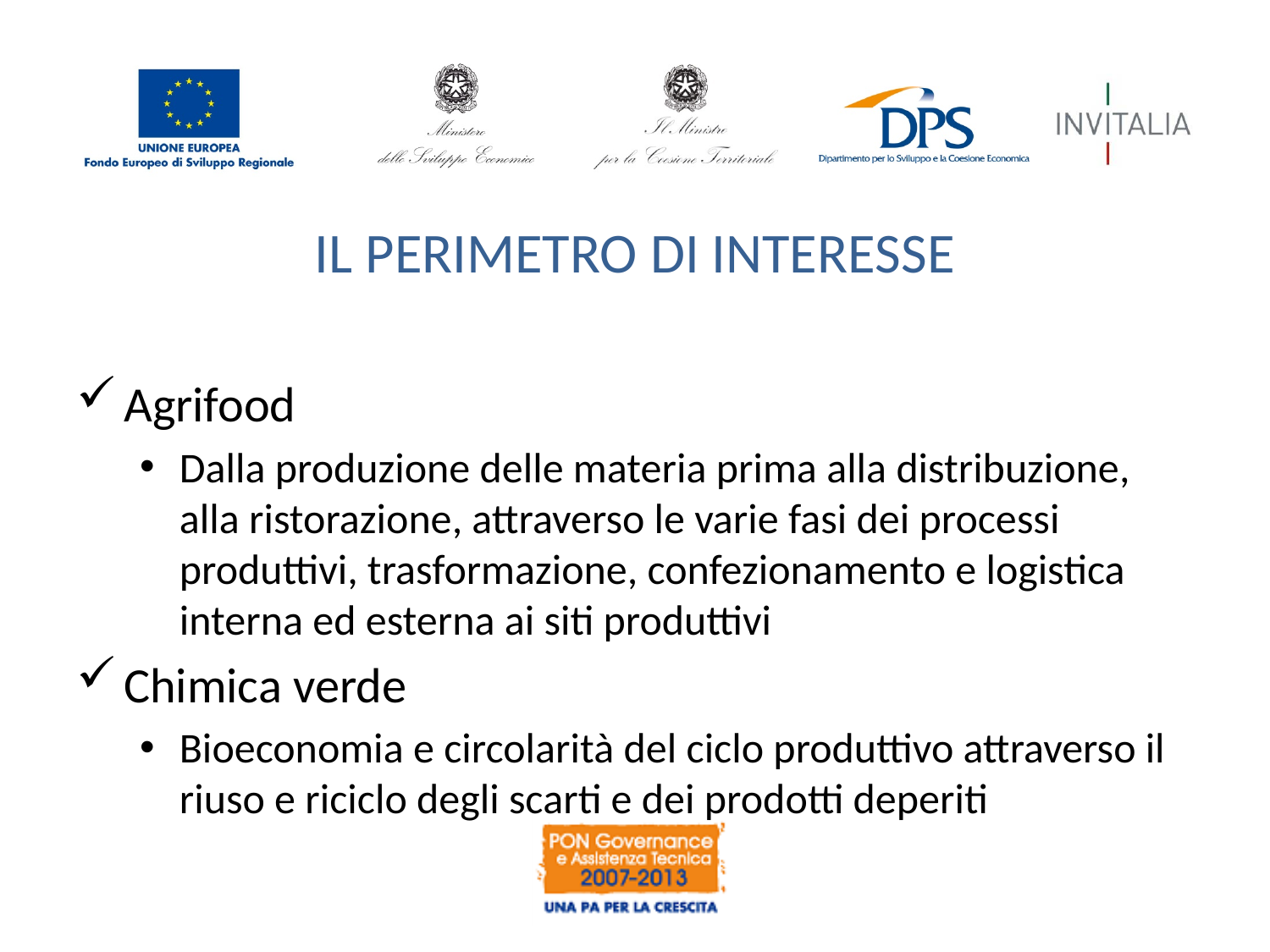

# IL PERIMETRO DI INTERESSE
Agrifood
Dalla produzione delle materia prima alla distribuzione, alla ristorazione, attraverso le varie fasi dei processi produttivi, trasformazione, confezionamento e logistica interna ed esterna ai siti produttivi
Chimica verde
Bioeconomia e circolarità del ciclo produttivo attraverso il riuso e riciclo degli scarti e dei prodotti deperiti